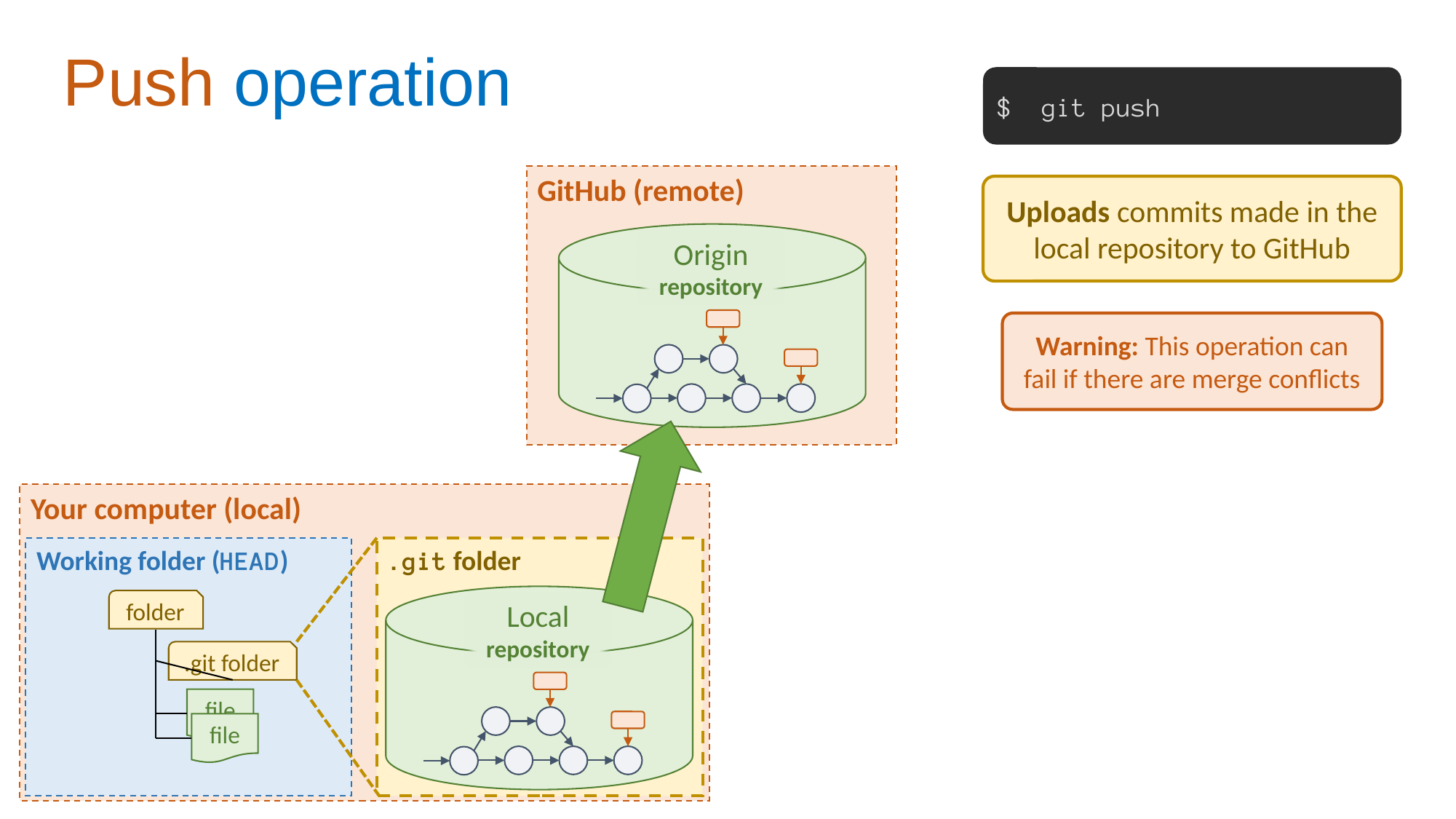

# Push operation
$  git push
GitHub (remote)
Uploads commits made in the local repository to GitHub

Origin
repository

Warning: This operation can fail if there are merge conflicts

Your computer (local)
Working folder (HEAD)
.git folder

Local
repository
folder
.git folder

file
file